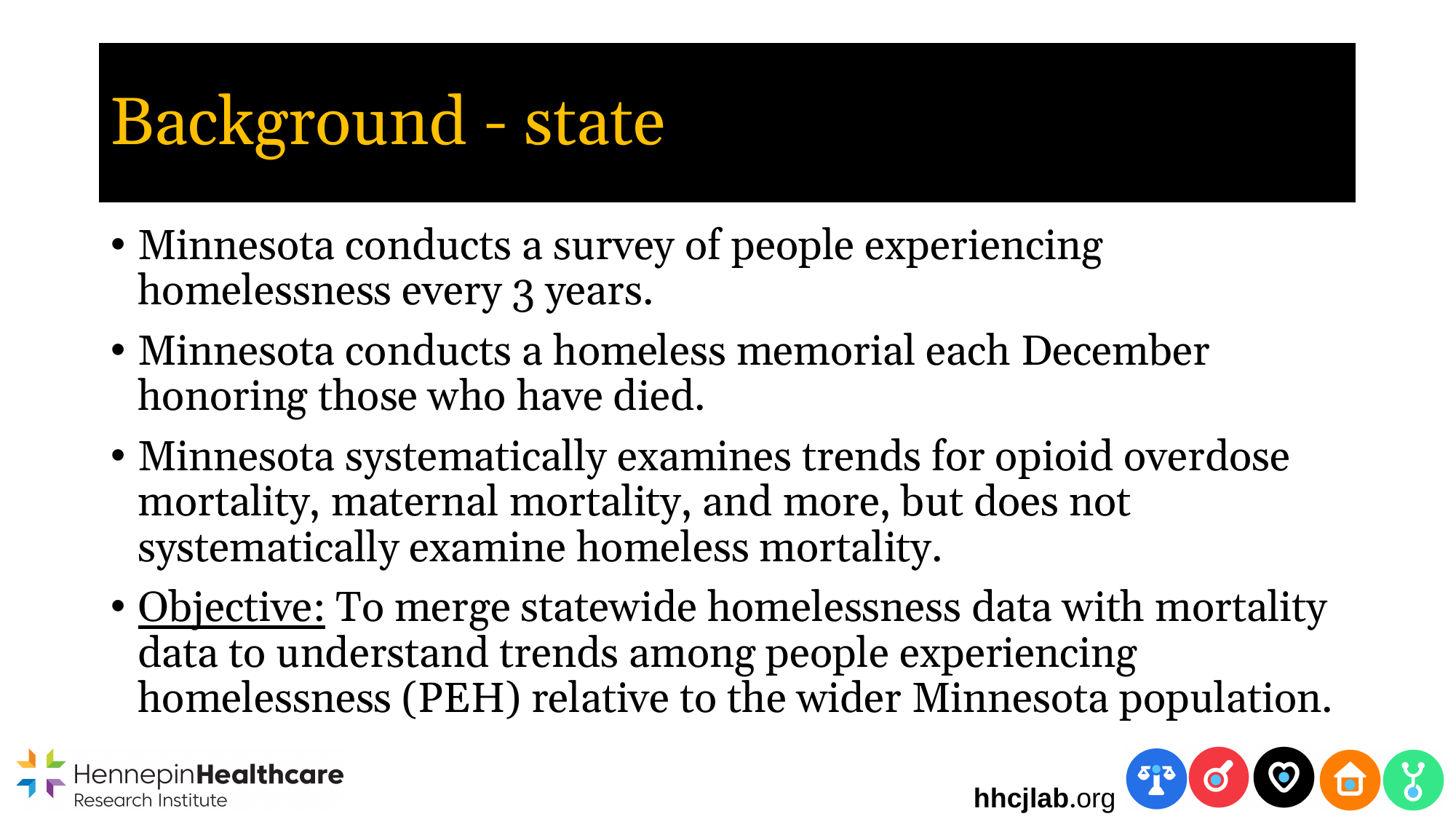

# Background - state
Minnesota conducts a survey of people experiencing homelessness every 3 years.
Minnesota conducts a homeless memorial each December honoring those who have died.
Minnesota systematically examines trends for opioid overdose mortality, maternal mortality, and more, but does not systematically examine homeless mortality.
Objective: To merge statewide homelessness data with mortality data to understand trends among people experiencing homelessness (PEH) relative to the wider Minnesota population.